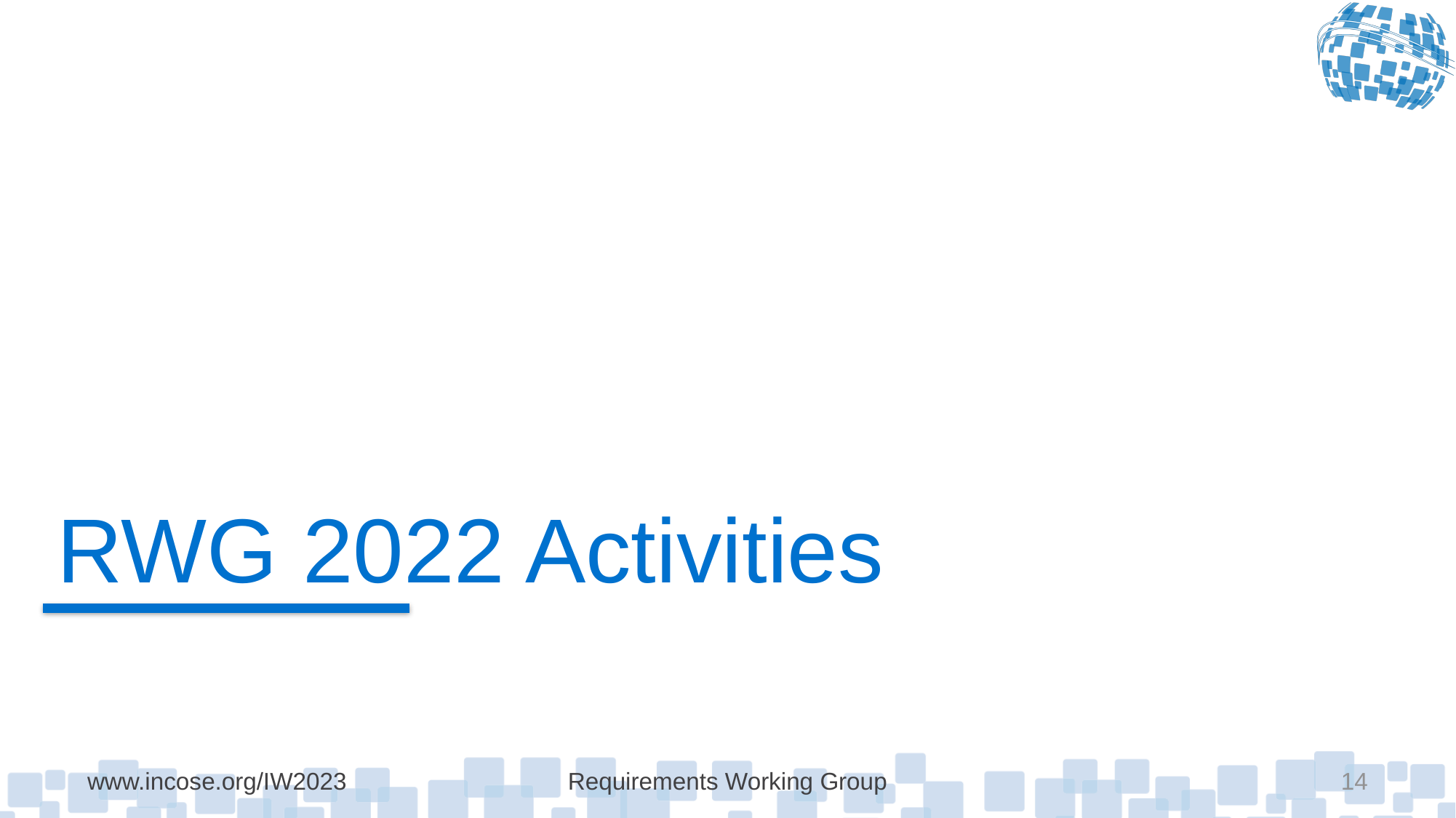

# RWG 2022 Activities

www.incose.org/IW2023
Requirements Working Group
14